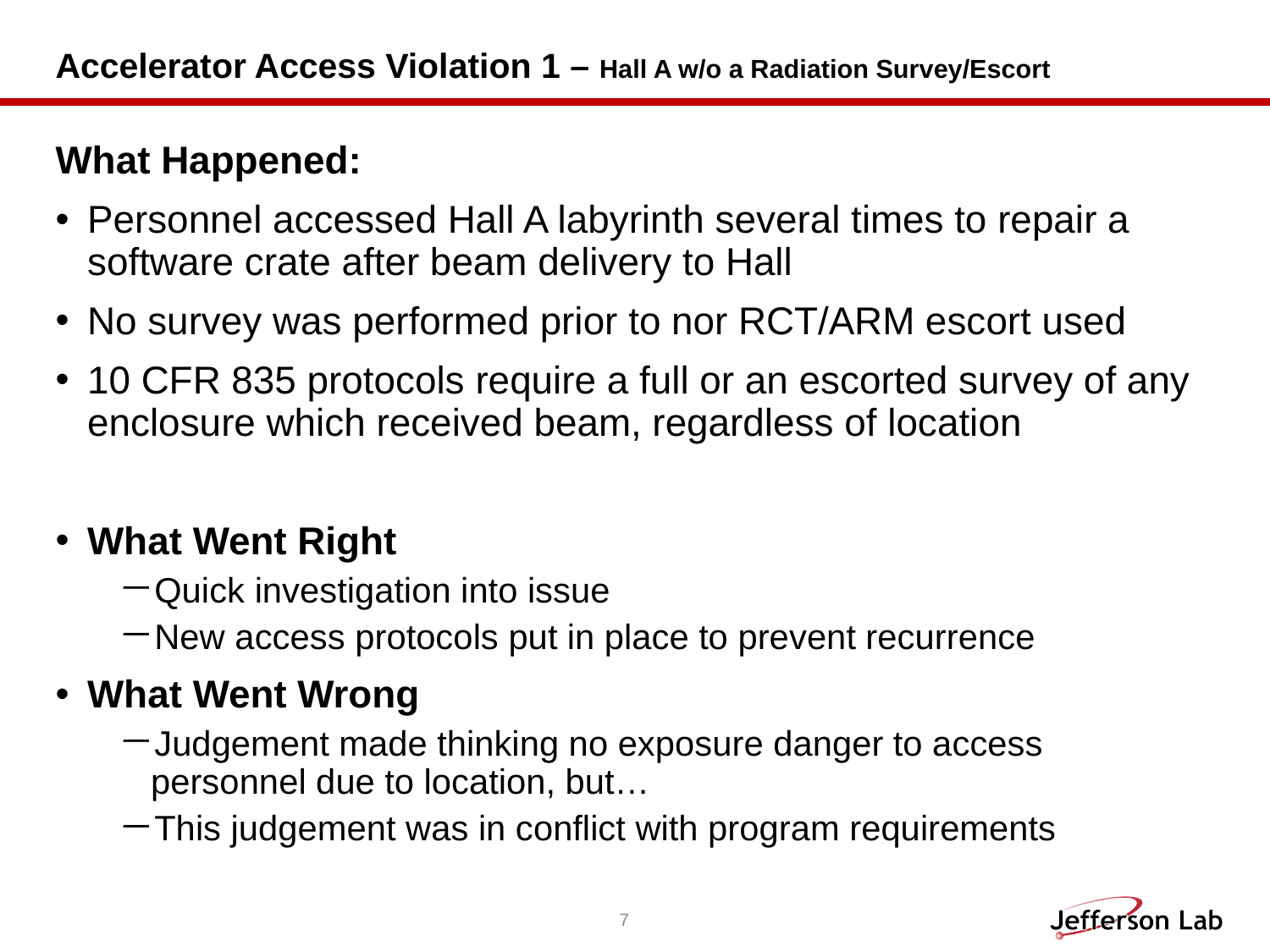

# Accelerator Access Violation 1 – Hall A w/o a Radiation Survey/Escort
What Happened:
Personnel accessed Hall A labyrinth several times to repair a software crate after beam delivery to Hall
No survey was performed prior to nor RCT/ARM escort used
10 CFR 835 protocols require a full or an escorted survey of any enclosure which received beam, regardless of location

What Went Right
Quick investigation into issue
New access protocols put in place to prevent recurrence
What Went Wrong
Judgement made thinking no exposure danger to access personnel due to location, but…
This judgement was in conflict with program requirements

7